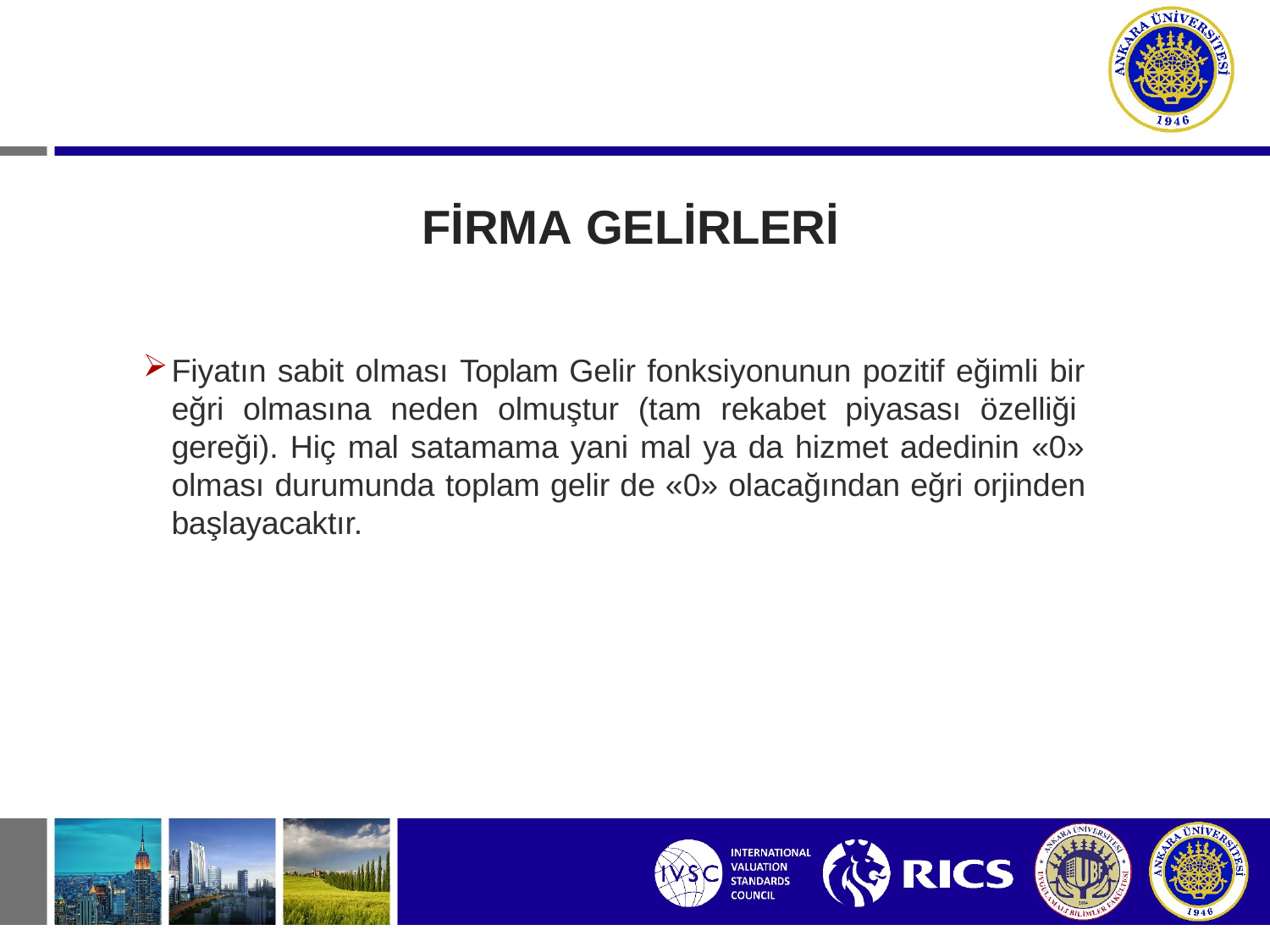

# FİRMA GELİRLERİ
Fiyatın sabit olması Toplam Gelir fonksiyonunun pozitif eğimli bir  eğri olmasına neden olmuştur (tam rekabet piyasası özelliği  gereği). Hiç mal satamama yani mal ya da hizmet adedinin «0»  olması durumunda toplam gelir de «0» olacağından eğri orjinden  başlayacaktır.